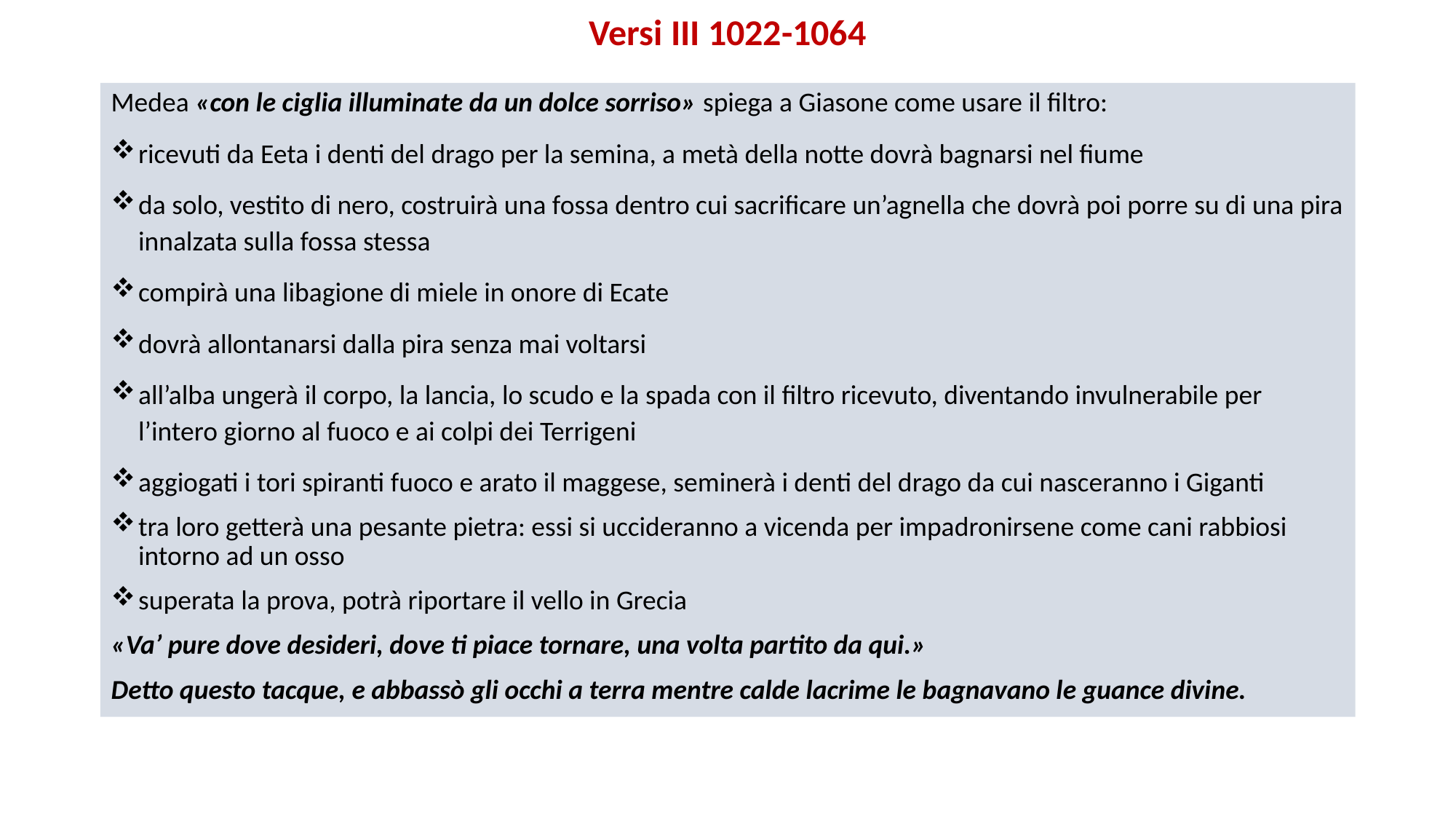

Versi III 1022-1064

Medea «con le ciglia illuminate da un dolce sorriso» spiega a Giasone come usare il filtro:
ricevuti da Eeta i denti del drago per la semina, a metà della notte dovrà bagnarsi nel fiume
da solo, vestito di nero, costruirà una fossa dentro cui sacrificare un’agnella che dovrà poi porre su di una pira innalzata sulla fossa stessa
compirà una libagione di miele in onore di Ecate
dovrà allontanarsi dalla pira senza mai voltarsi
all’alba ungerà il corpo, la lancia, lo scudo e la spada con il filtro ricevuto, diventando invulnerabile per l’intero giorno al fuoco e ai colpi dei Terrigeni
aggiogati i tori spiranti fuoco e arato il maggese, seminerà i denti del drago da cui nasceranno i Giganti
tra loro getterà una pesante pietra: essi si uccideranno a vicenda per impadronirsene come cani rabbiosi intorno ad un osso
superata la prova, potrà riportare il vello in Grecia
«Va’ pure dove desideri, dove ti piace tornare, una volta partito da qui.»
Detto questo tacque, e abbassò gli occhi a terra mentre calde lacrime le bagnavano le guance divine.